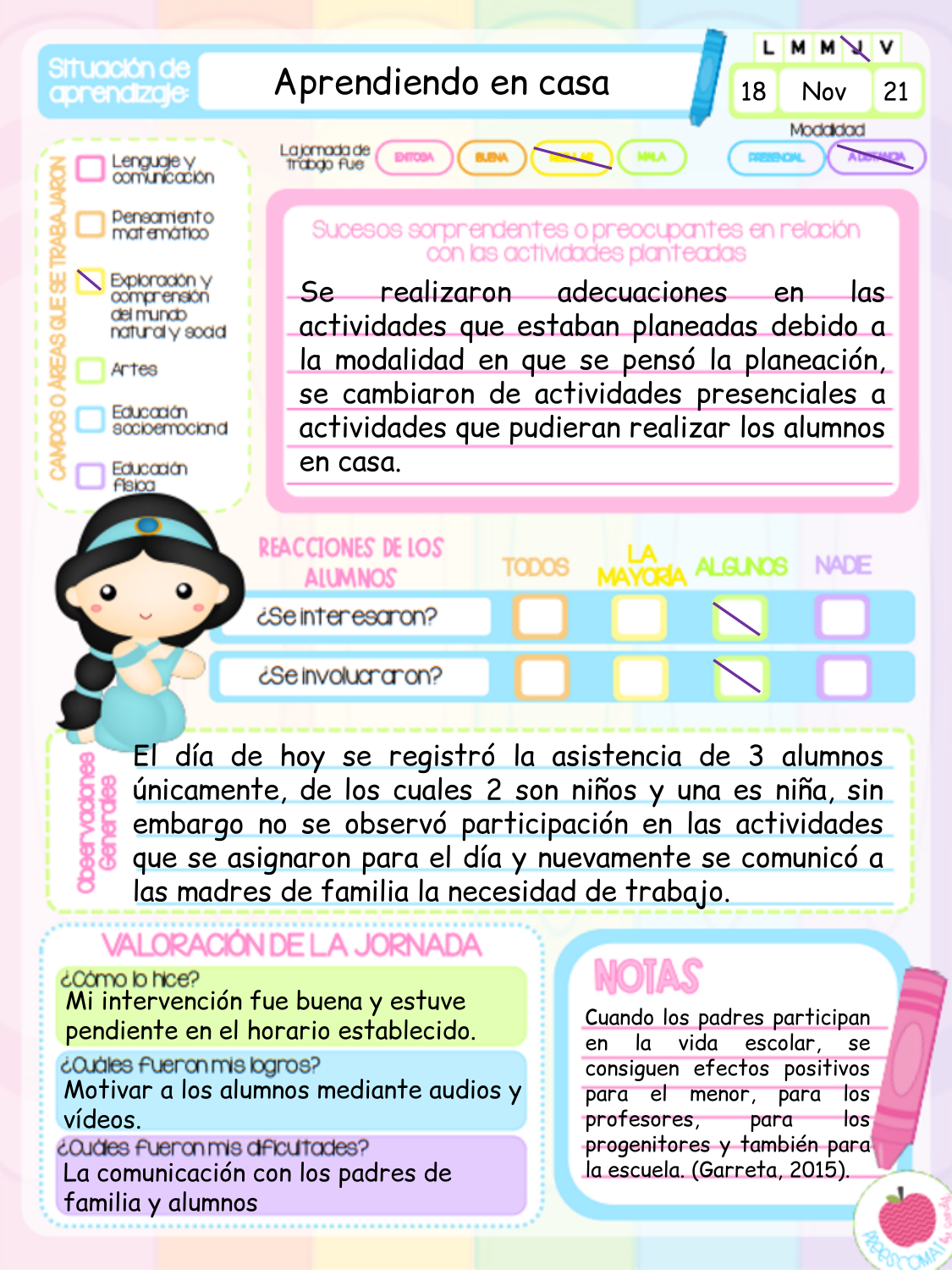

Aprendiendo en casa
18
Nov
21
Se realizaron adecuaciones en las actividades que estaban planeadas debido a la modalidad en que se pensó la planeación, se cambiaron de actividades presenciales a actividades que pudieran realizar los alumnos en casa.
El día de hoy se registró la asistencia de 3 alumnos únicamente, de los cuales 2 son niños y una es niña, sin embargo no se observó participación en las actividades que se asignaron para el día y nuevamente se comunicó a las madres de familia la necesidad de trabajo.
Mi intervención fue buena y estuve pendiente en el horario establecido.
Cuando los padres participan en la vida escolar, se consiguen efectos positivos para el menor, para los profesores, para los progenitores y también para la escuela. (Garreta, 2015).
Motivar a los alumnos mediante audios y vídeos.
La comunicación con los padres de familia y alumnos